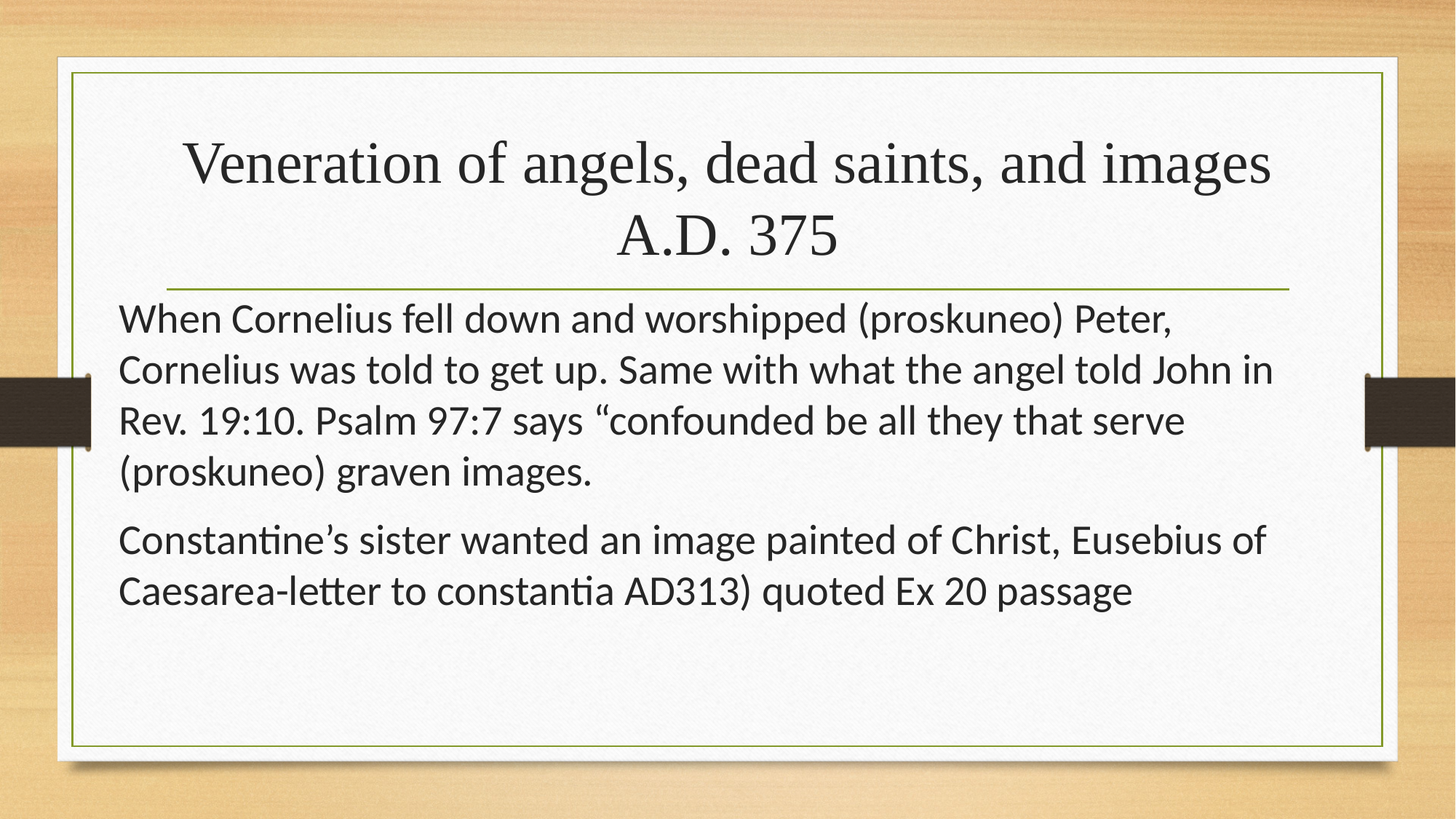

# Veneration of angels, dead saints, and images A.D. 375
When Cornelius fell down and worshipped (proskuneo) Peter, Cornelius was told to get up. Same with what the angel told John in Rev. 19:10. Psalm 97:7 says “confounded be all they that serve (proskuneo) graven images.
Constantine’s sister wanted an image painted of Christ, Eusebius of Caesarea-letter to constantia AD313) quoted Ex 20 passage